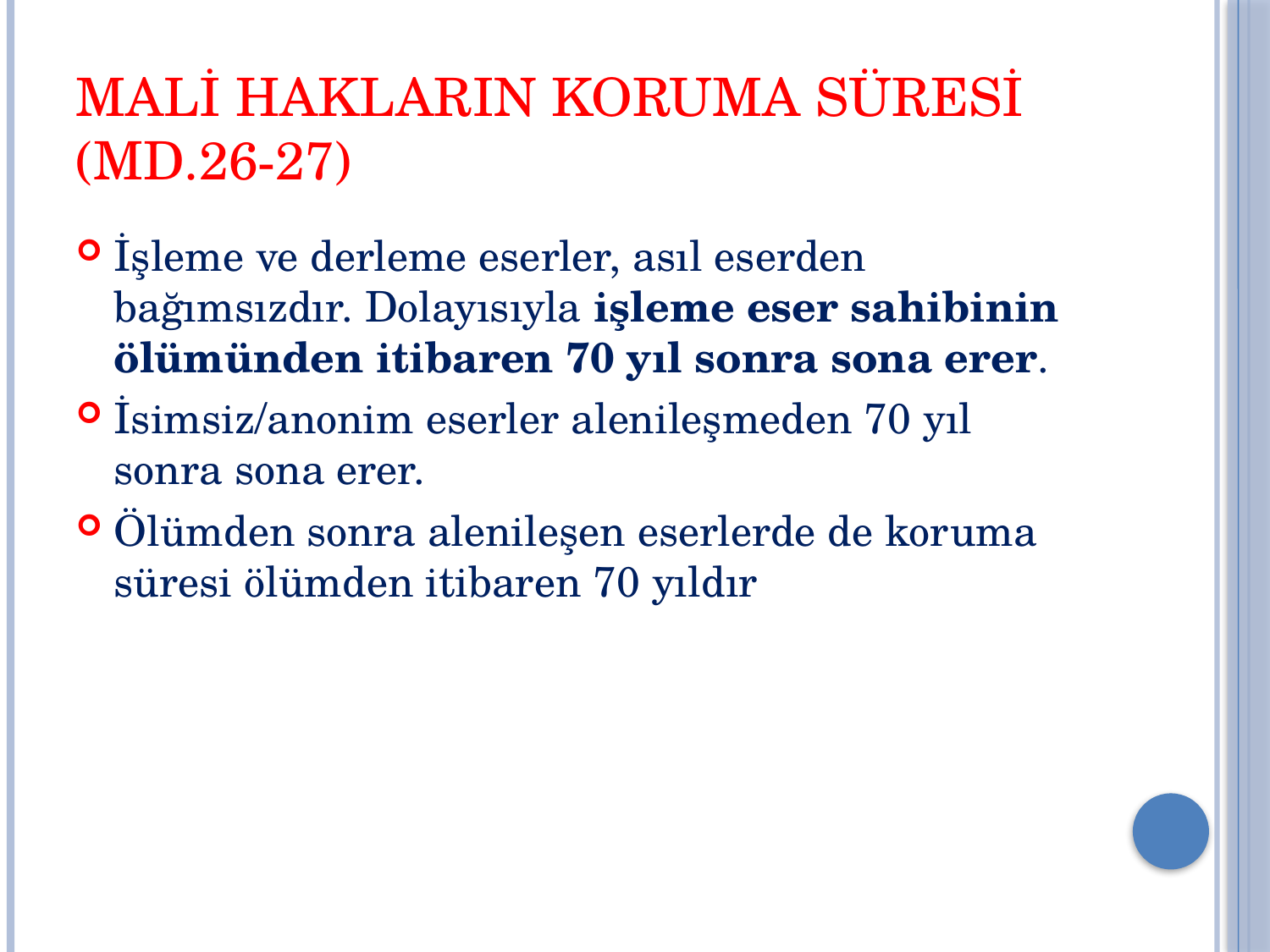

# mali hakların Koruma Süresi (md.26-27)
İşleme ve derleme eserler, asıl eserden bağımsızdır. Dolayısıyla işleme eser sahibinin ölümünden itibaren 70 yıl sonra sona erer.
İsimsiz/anonim eserler alenileşmeden 70 yıl sonra sona erer.
Ölümden sonra alenileşen eserlerde de koruma süresi ölümden itibaren 70 yıldır